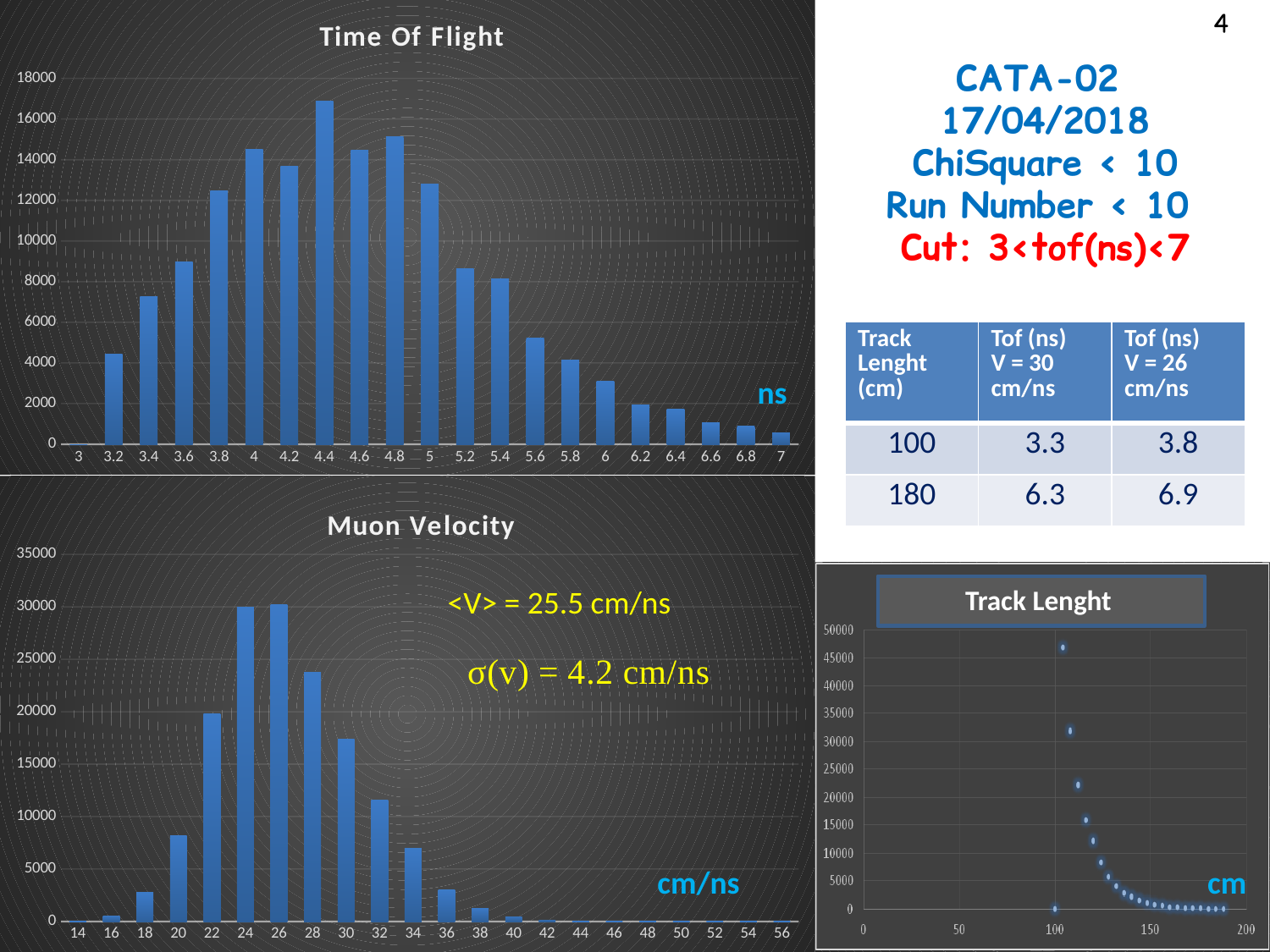

### Chart:  Time Of Flight

| Category |  |
|---|---|
| 3 | 0.0 |
| 3.2 | 4413.0 |
| 3.4 | 7243.0 |
| 3.6 | 8954.0 |
| 3.8 | 12453.0 |
| 4 | 14521.0 |
| 4.2 | 13673.0 |
| 4.4000000000000004 | 16895.0 |
| 4.5999999999999996 | 14481.0 |
| 4.8 | 15127.0 |
| 5 | 12811.0 |
| 5.2 | 8644.0 |
| 5.4 | 8121.0 |
| 5.6 | 5221.0 |
| 5.8 | 4131.0 |
| 6 | 3091.0 |
| 6.2 | 1916.0 |
| 6.4 | 1733.0 |
| 6.6 | 1074.0 |
| 6.8 | 892.0 |
| 7 | 565.0 |
4
CATA-02
17/04/2018
ChiSquare < 10
Run Number < 10
Cut: 3<tof(ns)<7
| Track Lenght (cm) | Tof (ns) V = 30 cm/ns | Tof (ns) V = 26 cm/ns |
| --- | --- | --- |
| 100 | 3.3 | 3.8 |
| 180 | 6.3 | 6.9 |
ns

### Chart:  Muon Velocity

| Category |  |
|---|---|
| 14 | 0.0 |
| 16 | 523.0 |
| 18 | 2743.0 |
| 20 | 8196.0 |
| 22 | 19778.0 |
| 24 | 29980.0 |
| 26 | 30239.0 |
| 28 | 23780.0 |
| 30 | 17346.0 |
| 32 | 11580.0 |
| 34 | 6962.0 |
| 36 | 2989.0 |
| 38 | 1220.0 |
| 40 | 428.0 |
| 42 | 136.0 |
| 44 | 37.0 |
| 46 | 9.0 |
| 48 | 9.0 |
| 50 | 2.0 |
| 52 | 1.0 |
| 54 | 1.0 |
| 56 | 0.0 |

### Chart: Istogramma TOF

| Category |  |
|---|---|
| 3 | 0.0 |
| 3.2 | 4413.0 |
| 3.4 | 7243.0 |
| 3.6 | 8954.0 |
| 3.8 | 12453.0 |
| 4 | 14521.0 |
| 4.2 | 13673.0 |
| 4.4000000000000004 | 16895.0 |
| 4.5999999999999996 | 14481.0 |
| 4.8 | 15127.0 |
| 5 | 12811.0 |
| 5.2 | 8644.0 |
| 5.4 | 8121.0 |
| 5.6 | 5221.0 |
| 5.8 | 4131.0 |
| 6 | 3091.0 |
| 6.2 | 1916.0 |
| 6.4 | 1733.0 |
| 6.6 | 1074.0 |
| 6.8 | 892.0 |
| 7 | 565.0 |
<V> = 25.5 cm/ns

Track Lenght
cm/ns
cm